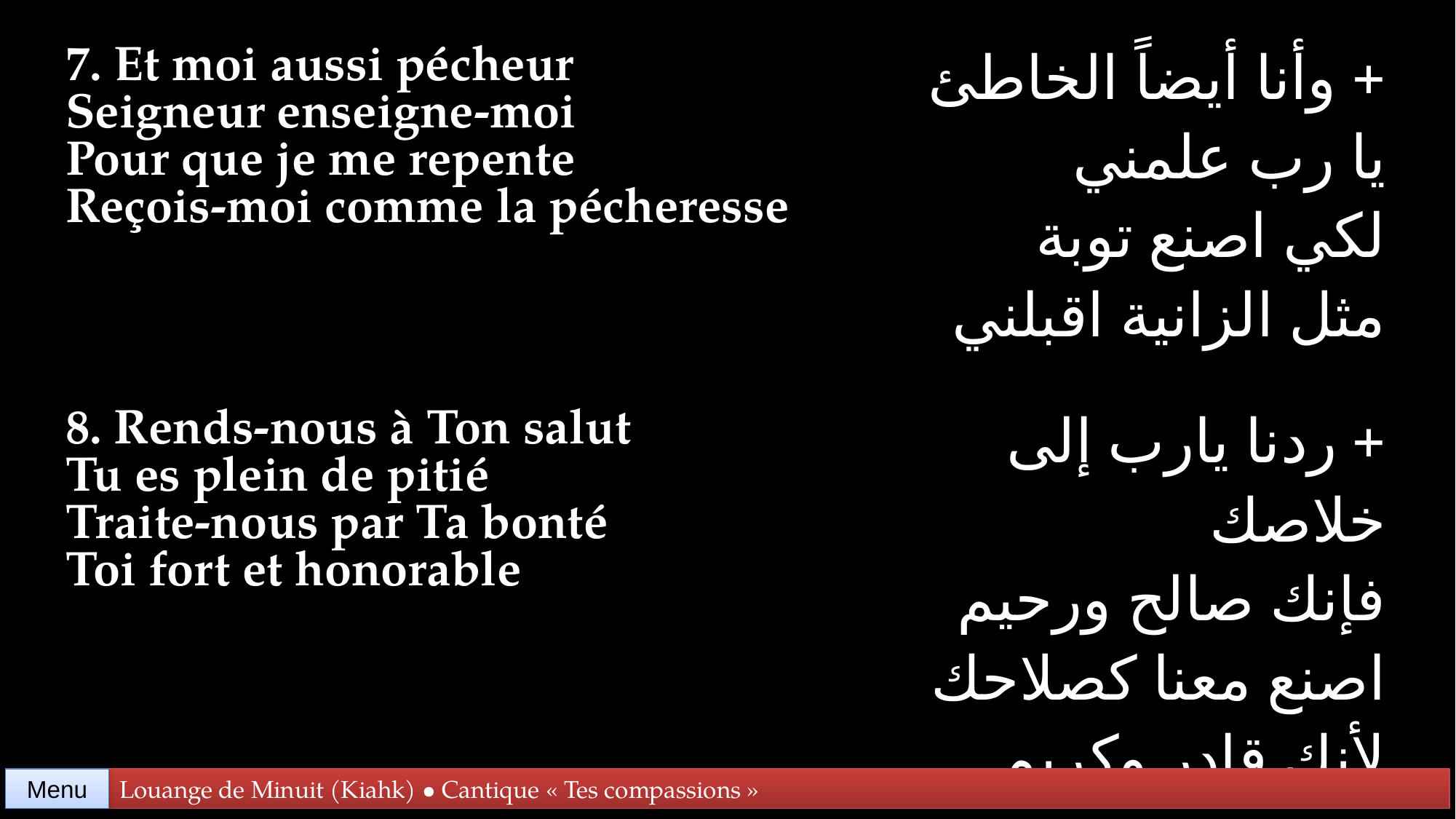

| 7. Et moi aussi pécheur Seigneur enseigne-moi Pour que je me repente Reçois-moi comme la pécheresse | + وأنا أيضاً الخاطئ يا رب علمني لكي اصنع توبة مثل الزانية اقبلني |
| --- | --- |
| 8. Rends-nous à Ton salut Tu es plein de pitié Traite-nous par Ta bonté Toi fort et honorable | + ردنا يارب إلى خلاصك فإنك صالح ورحيم اصنع معنا كصلاحك لأنك قادر وكريم |
Menu
Louange de Minuit (Kiahk) • Cantique « Tes compassions »